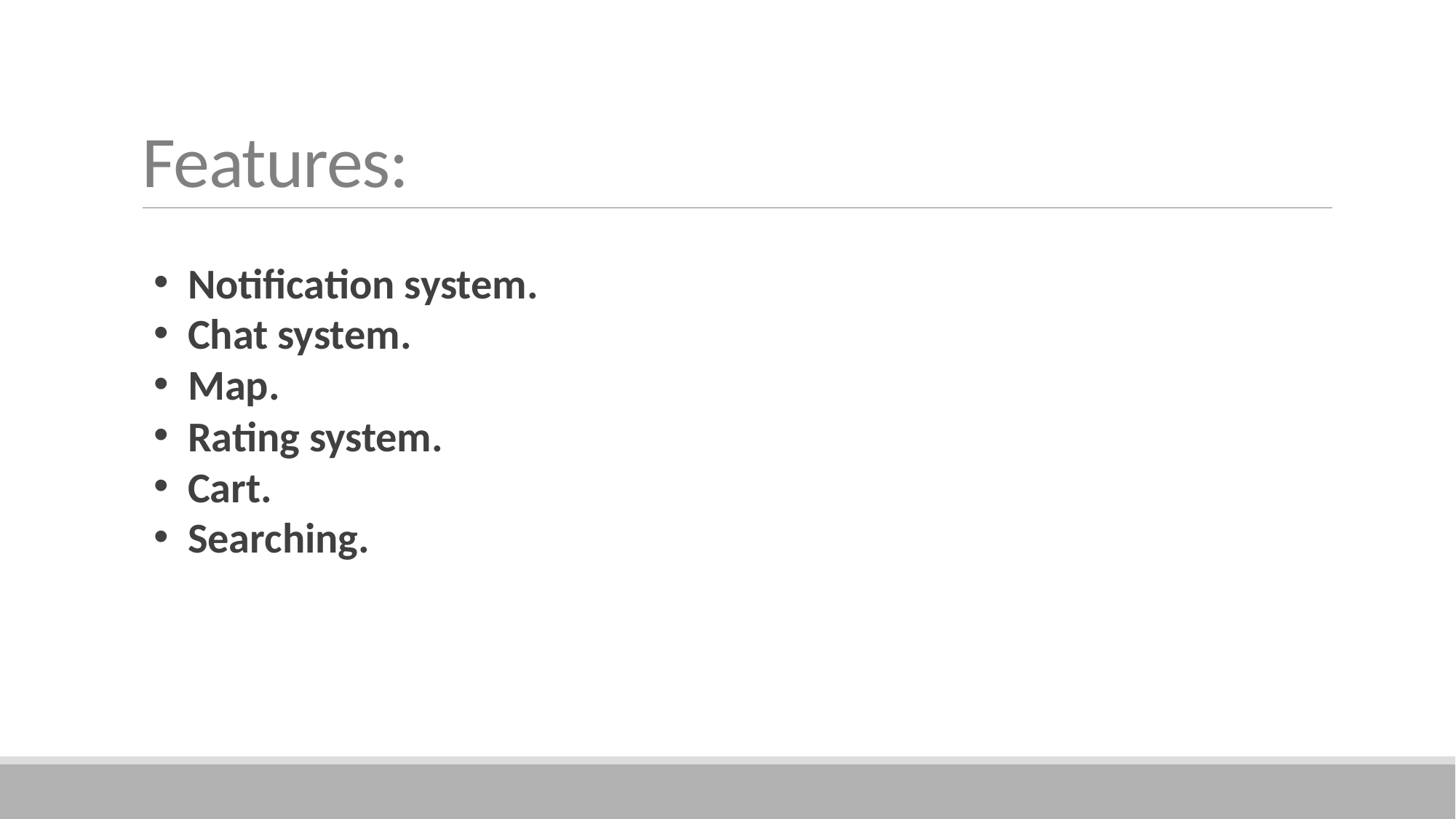

# Features:
Notification system.
Chat system.
Map.
Rating system.
Cart.
Searching.